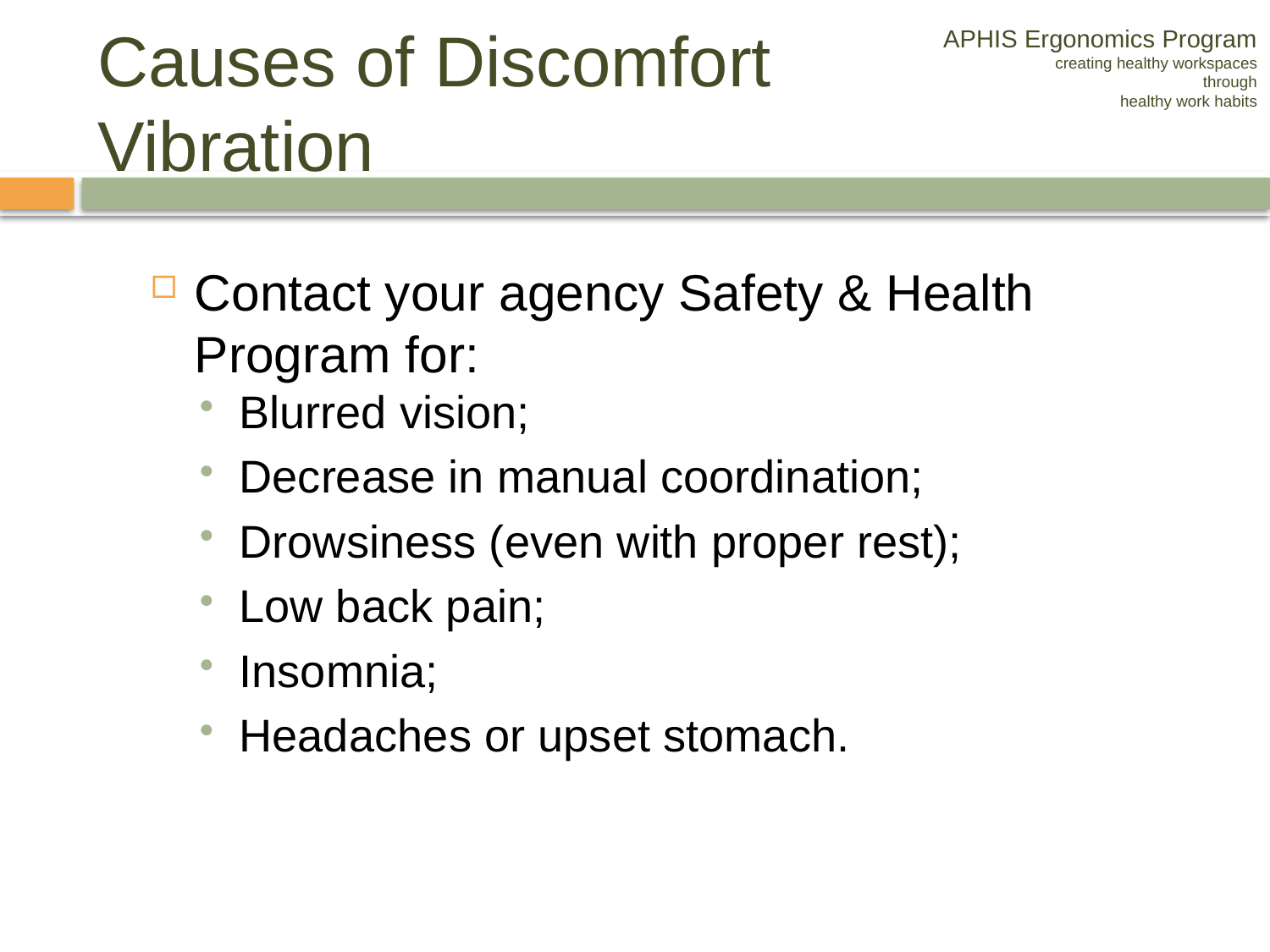

APHIS Ergonomics Program
creating healthy workspaces
through
healthy work habits
# Causes of Discomfort Vibration
Contact your agency Safety & Health Program for:
Blurred vision;
Decrease in manual coordination;
Drowsiness (even with proper rest);
Low back pain;
Insomnia;
Headaches or upset stomach.